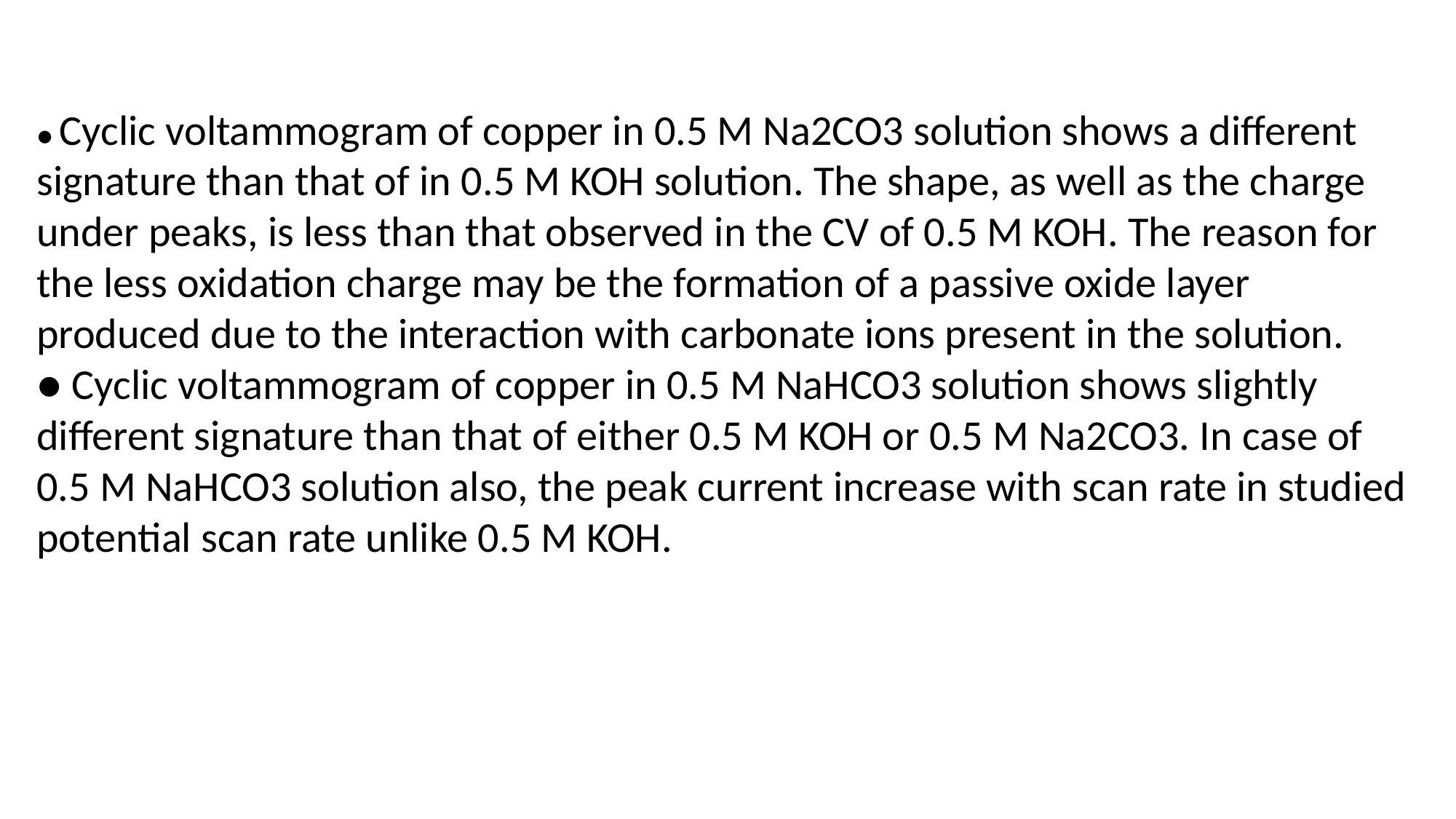

● Cyclic voltammogram of copper in 0.5 M Na2CO3 solution shows a different signature than that of in 0.5 M KOH solution. The shape, as well as the charge under peaks, is less than that observed in the CV of 0.5 M KOH. The reason for the less oxidation charge may be the formation of a passive oxide layer produced due to the interaction with carbonate ions present in the solution.
● Cyclic voltammogram of copper in 0.5 M NaHCO3 solution shows slightly different signature than that of either 0.5 M KOH or 0.5 M Na2CO3. In case of 0.5 M NaHCO3 solution also, the peak current increase with scan rate in studied potential scan rate unlike 0.5 M KOH.